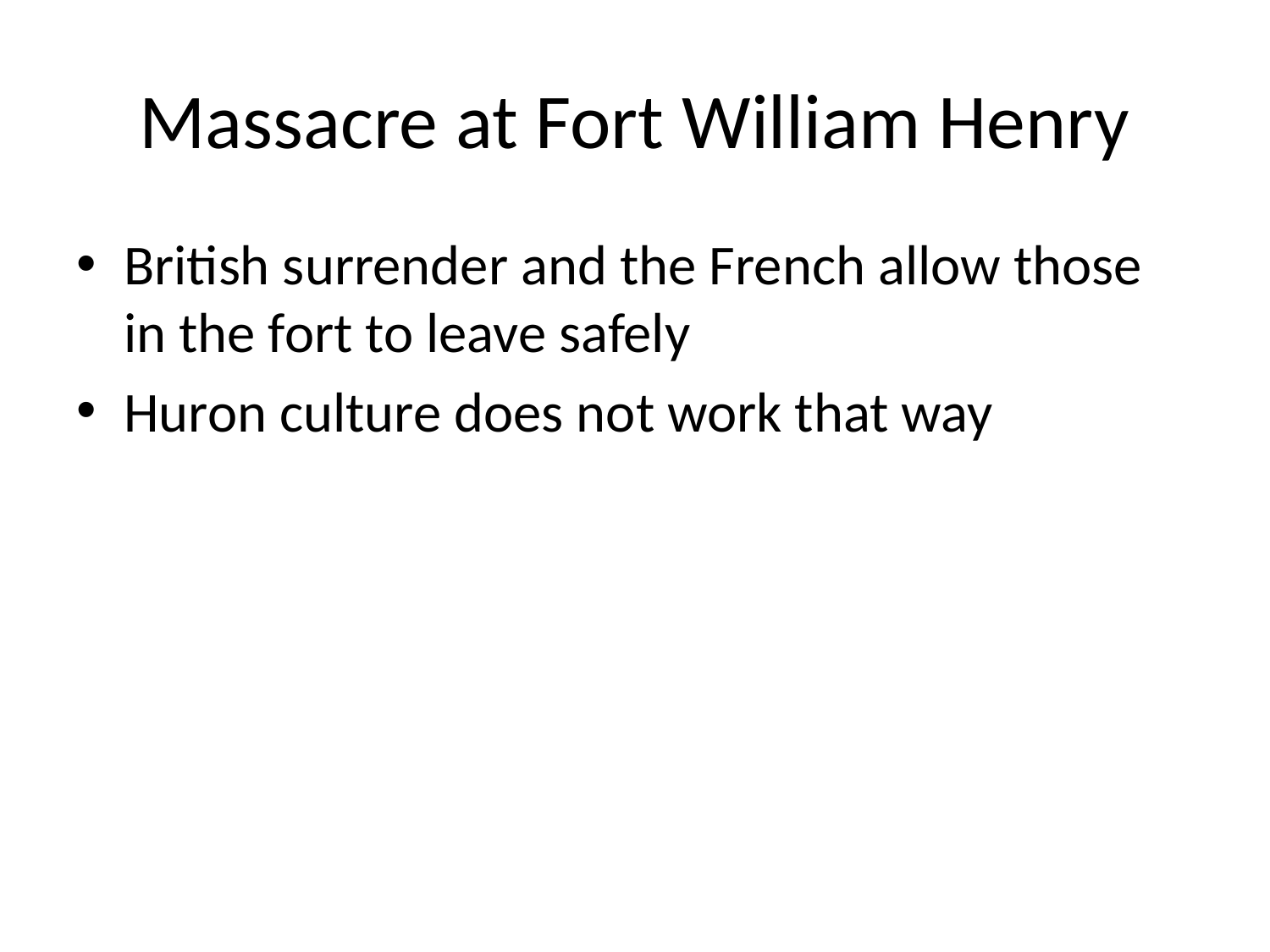

# Massacre at Fort William Henry
British surrender and the French allow those in the fort to leave safely
Huron culture does not work that way